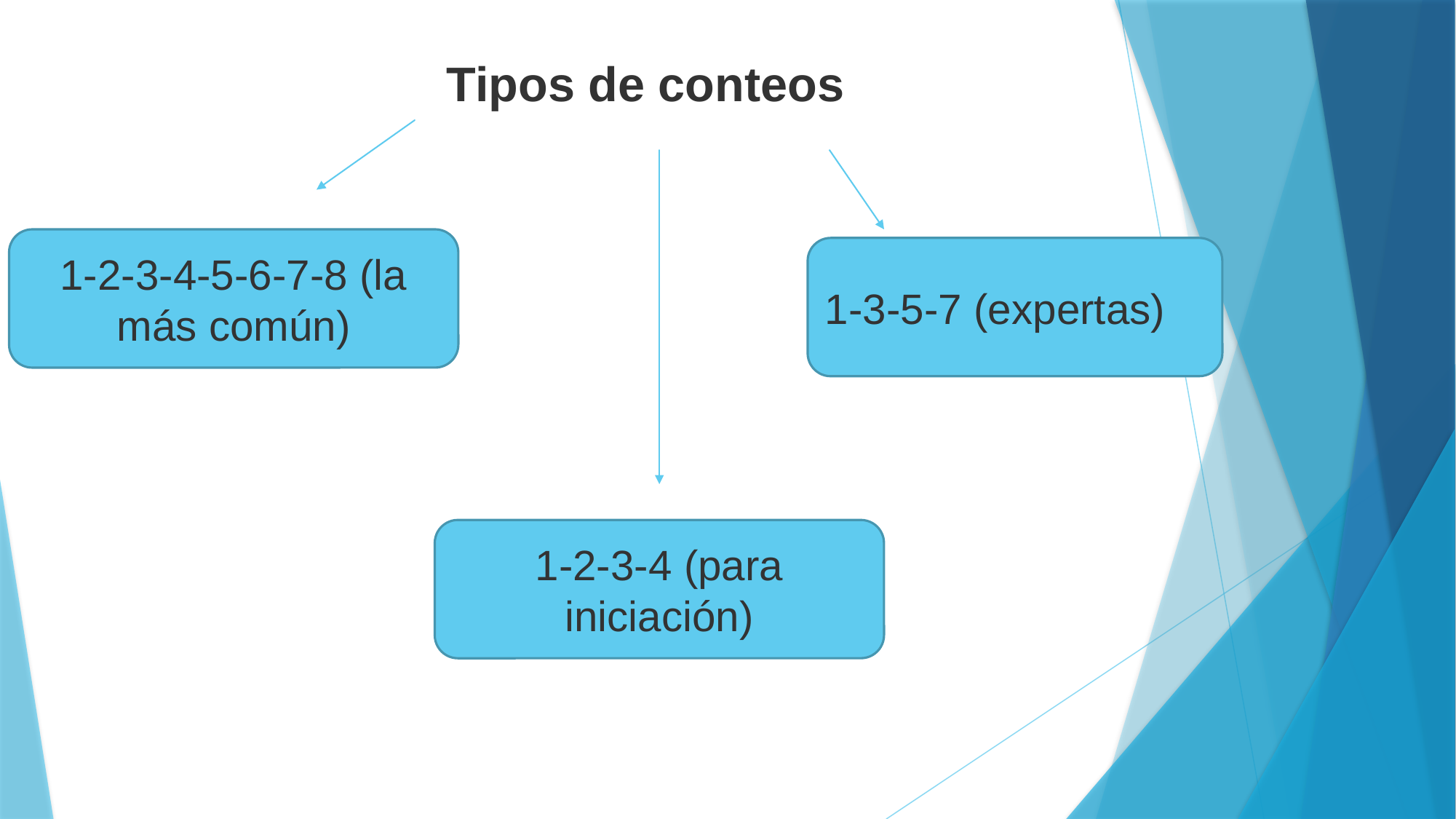

Tipos de conteos

1-2-3-4-5-6-7-8 (la más común)
1-3-5-7 (expertas)
1-2-3-4 (para iniciación)